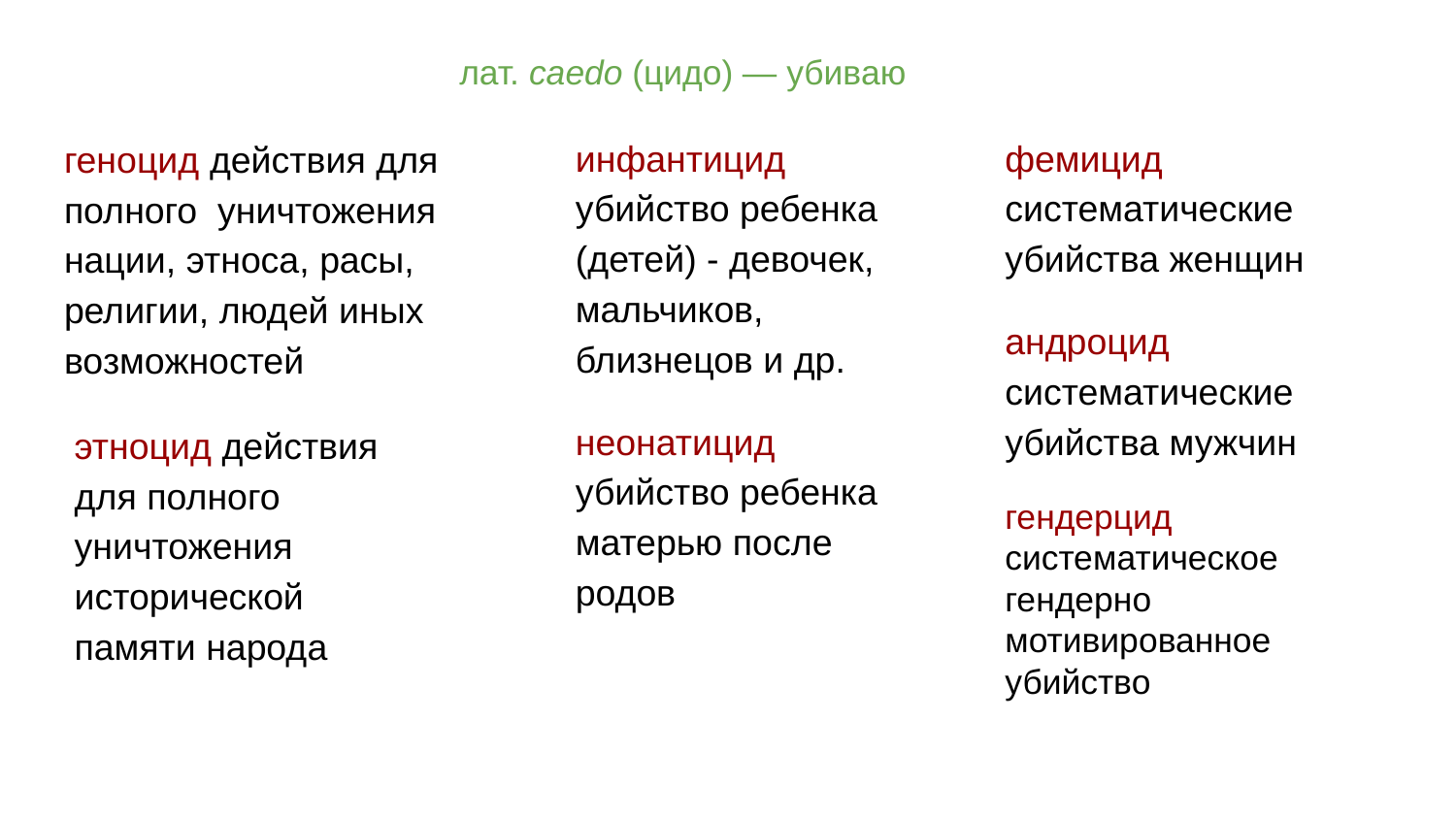

лат. caedo (цидо) — убиваю
# геноцид

инфантицид убийство ребенка (детей) - девочек, мальчиков, близнецов и др.
неонатицид убийство ребенка матерью после родов
фемицид  систематические убийства женщин
андроцид систематические убийства мужчин
гендерцид систематическое
гендерно мотивированное убийство

геноцид действия для полного  уничтожения нации, этноса, расы, религии, людей иных  возможностей

этноцид действия для полного  уничтожения исторической памяти народа